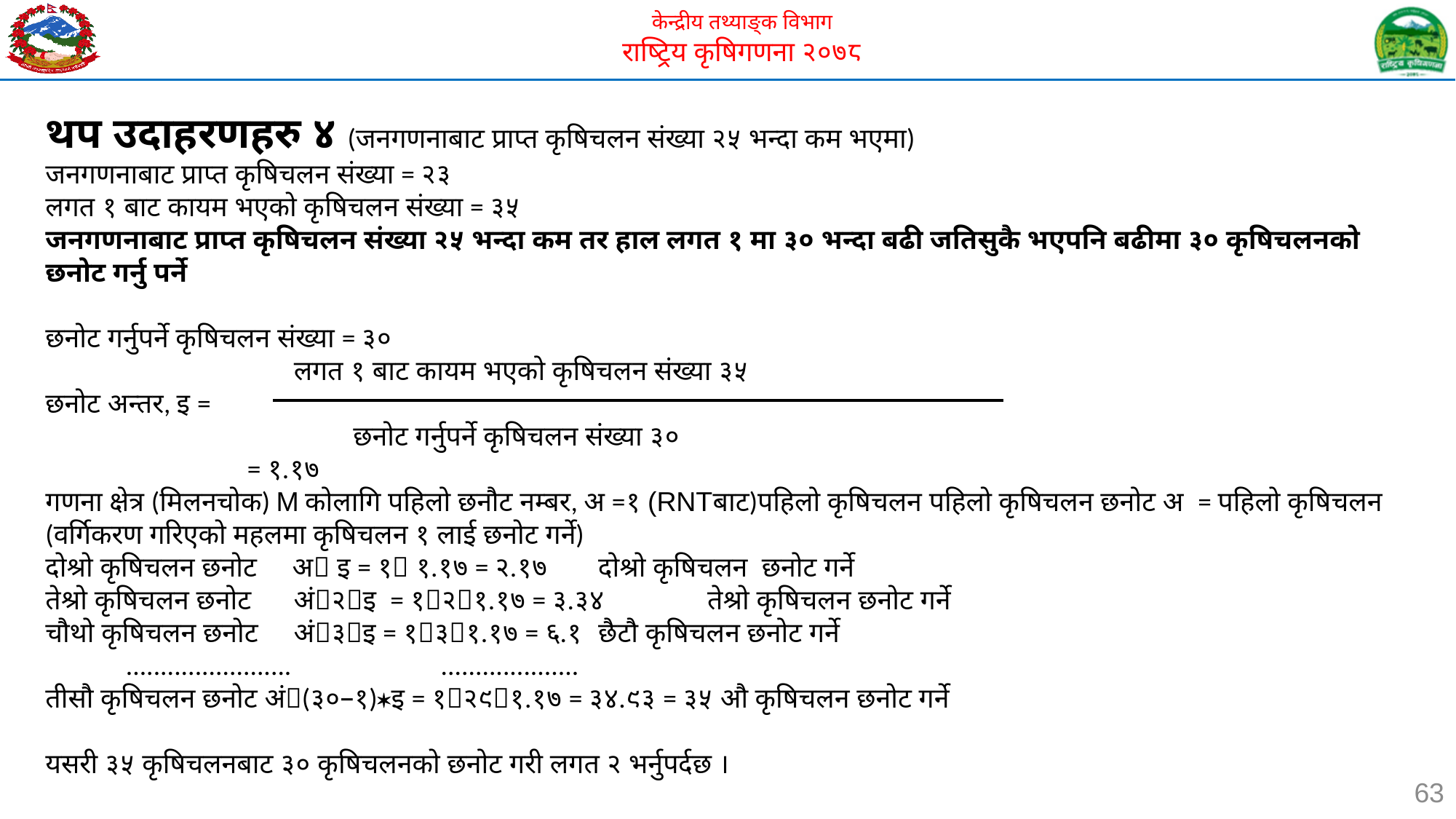

थप उदाहरणहरु ४ (जनगणनाबाट प्राप्त कृषिचलन संख्या २५ भन्दा कम भएमा)
जनगणनाबाट प्राप्त कृषिचलन संख्या = २३
लगत १ बाट कायम भएको कृषिचलन संख्या = ३५
जनगणनाबाट प्राप्त कृषिचलन संख्या २५ भन्दा कम तर हाल लगत १ मा ३० भन्दा बढी जतिसुकै भएपनि बढीमा ३० कृषिचलनको छनोट गर्नु पर्ने

छनोट गर्नुपर्ने कृषिचलन संख्या = ३०
                                   लगत १ बाट कायम भएको कृषिचलन संख्या ३५
छनोट अन्तर, इ =
	                            छनोट गर्नुपर्ने कृषिचलन संख्या ३०
	               = १.१७
गणना क्षेत्र (मिलनचोक) M कोलागि पहिलो छनौट नम्बर, अ =१ (RNTबाट)पहिलो कृषिचलन पहिलो कृषिचलन छनोट अ  = पहिलो कृषिचलन (वर्गिकरण गरिएको महलमा कृषिचलन १ लाई छनोट गर्ने)
दोश्रो कृषिचलन छनोट     अ+ इ = १+ १.१७ = २.१७ 	 दोश्रो कृषिचलन  छनोट गर्ने
तेश्रो कृषिचलन छनोट      अं+२∗इ  = १+२∗१.१७ = ३.३४ 	 तेश्रो कृषिचलन छनोट गर्ने
चौथो कृषिचलन छनोट     अं+३∗इ = १+३∗१.१७ = ६.१	 छैटौ कृषिचलन छनोट गर्ने
             ........................	           ....................
तीसौ कृषिचलन छनोट अं+(३०–१)∗इ = १+२९∗१.१७ = ३४.९३ = ३५ औ कृषिचलन छनोट गर्ने

यसरी ३५ कृषिचलनबाट ३० कृषिचलनको छनोट गरी लगत २ भर्नुपर्दछ ।
63